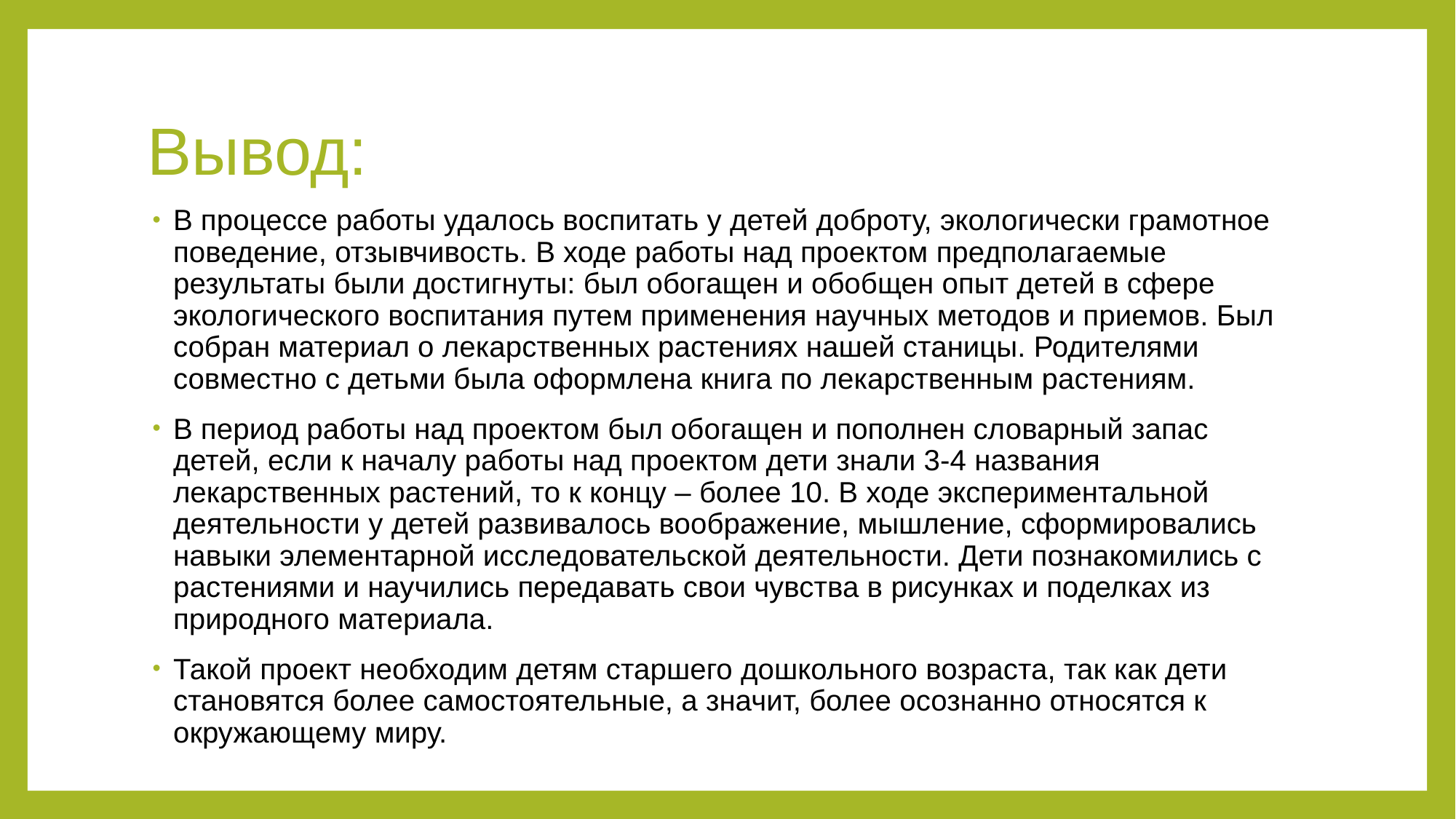

# Вывод:
В процессе работы удалось воспитать у детей доброту, экологически грамотное поведение, отзывчивость. В ходе работы над проектом предполагаемые результаты были достигнуты: был обогащен и обобщен опыт детей в сфере экологического воспитания путем применения научных методов и приемов. Был собран материал о лекарственных растениях нашей станицы. Родителями совместно с детьми была оформлена книга по лекарственным растениям.
В период работы над проектом был обогащен и пополнен словарный запас детей, если к началу работы над проектом дети знали 3-4 названия лекарственных растений, то к концу – более 10. В ходе экспериментальной деятельности у детей развивалось воображение, мышление, сформировались навыки элементарной исследовательской деятельности. Дети познакомились с растениями и научились передавать свои чувства в рисунках и поделках из природного материала.
Такой проект необходим детям старшего дошкольного возраста, так как дети становятся более самостоятельные, а значит, более осознанно относятся к окружающему миру.